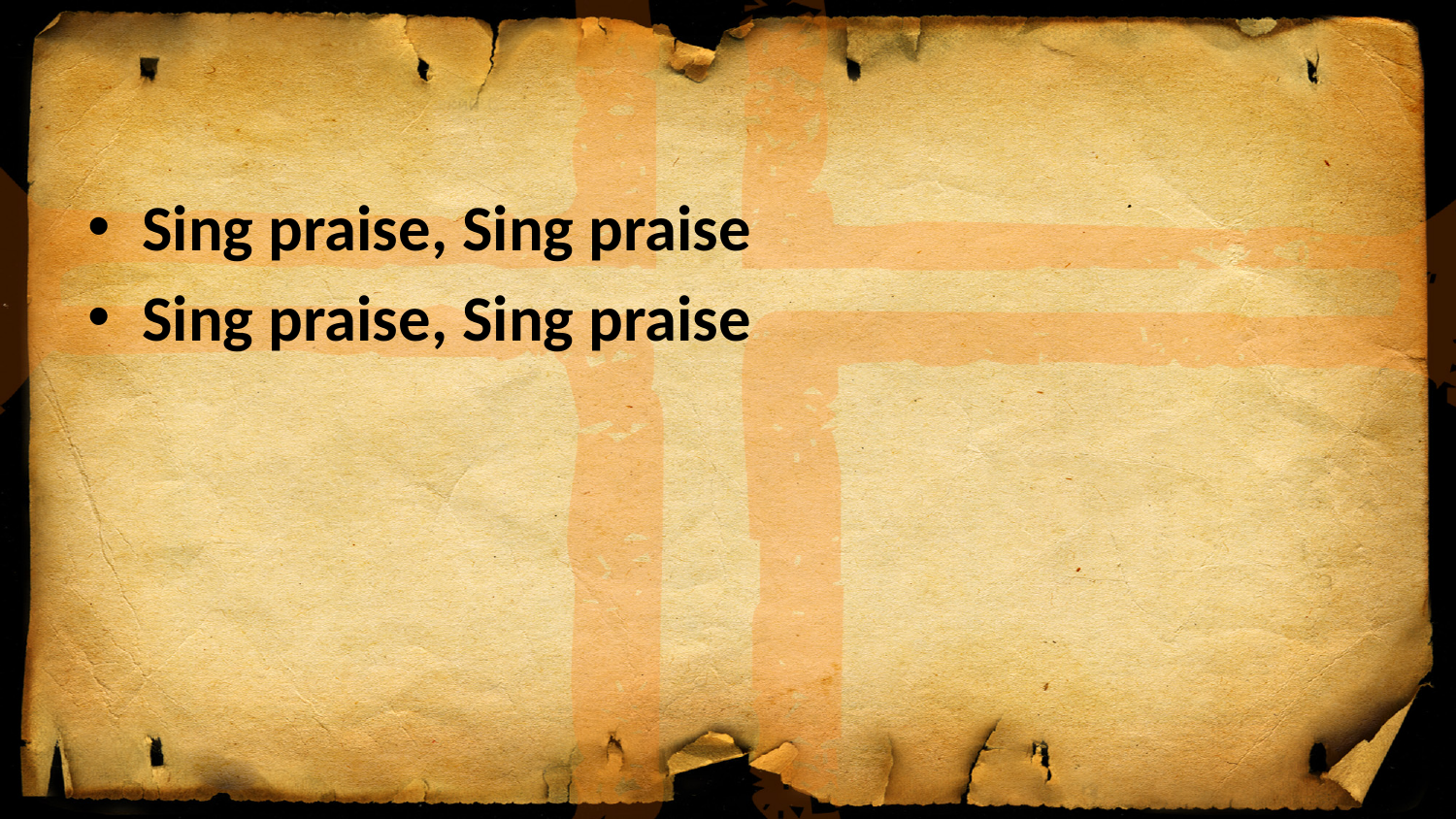

#
Sing praise, Sing praise
Sing praise, Sing praise